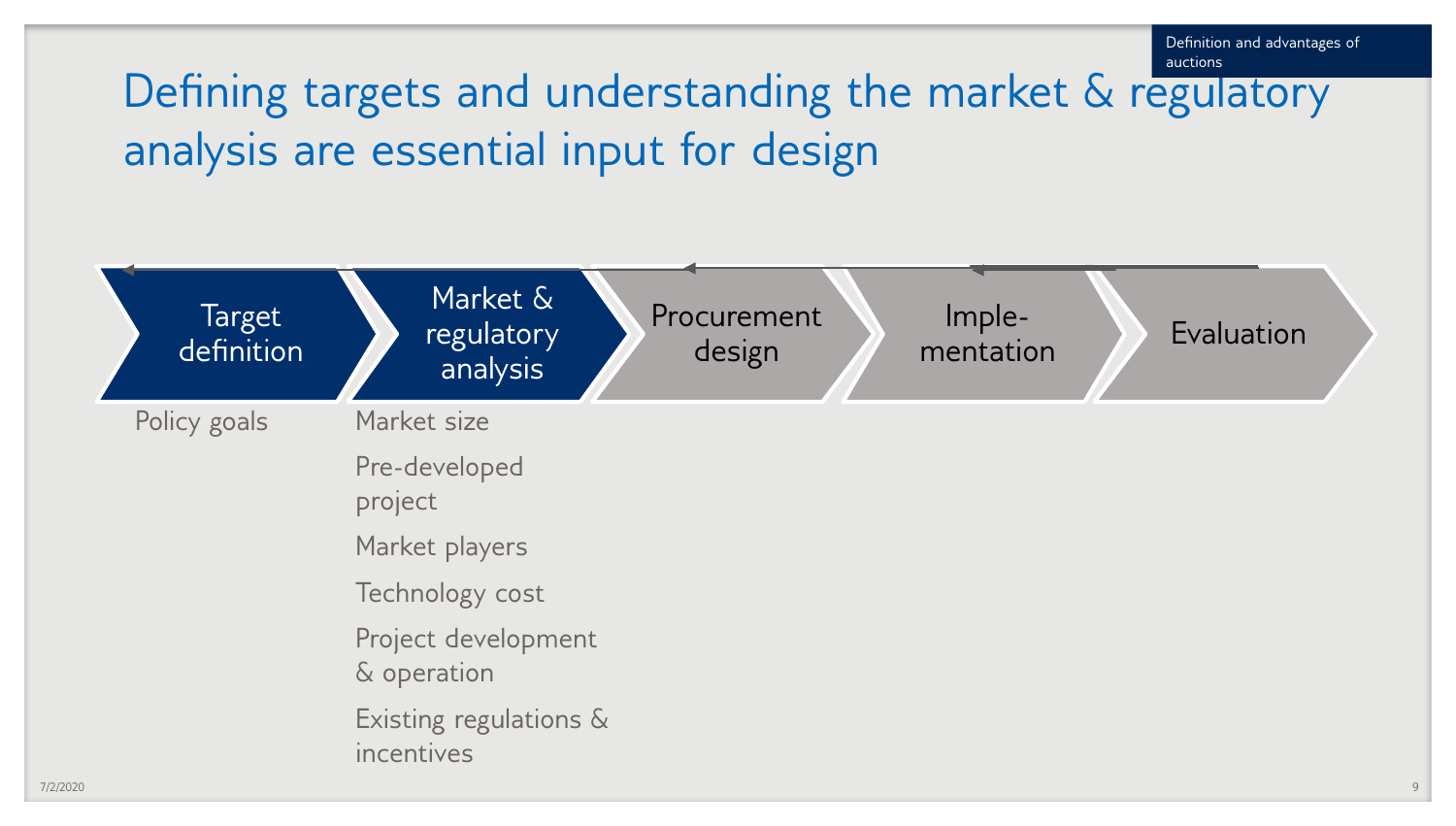

Definition and advantages of auctions
# Defining targets and understanding the market & regulatory analysis are essential input for design
Target definition
Market & regulatory analysis
Procurement design
Imple-mentation
Evaluation
Policy goals
Market size
Pre-developed project
Market players
Technology cost
Project development & operation
Existing regulations & incentives
7/2/2020
9